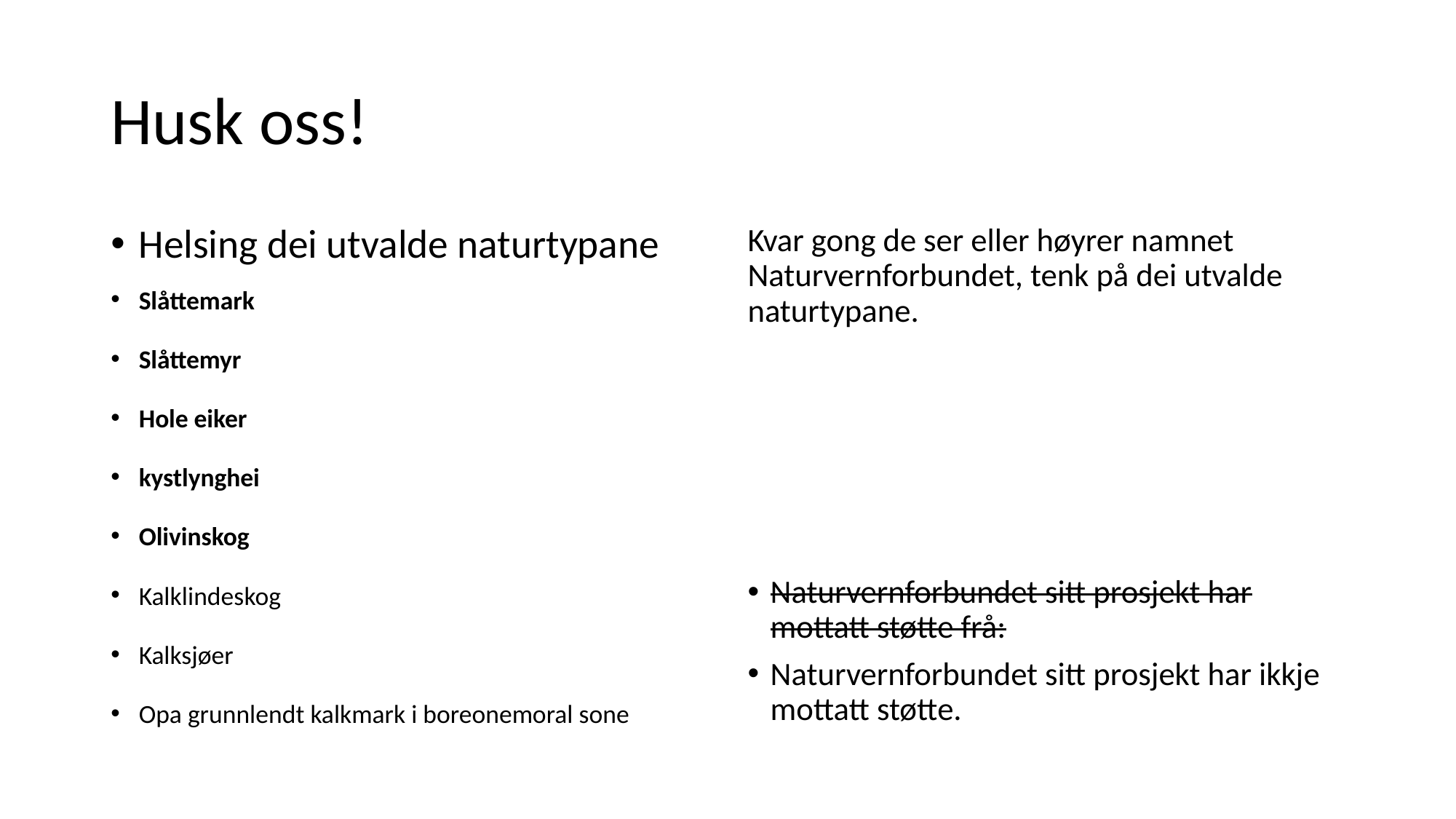

# Husk oss!
Helsing dei utvalde naturtypane
Slåttemark
Slåttemyr
Hole eiker
kystlynghei
Olivinskog
Kalklindeskog
Kalksjøer
Opa grunnlendt kalkmark i boreonemoral sone

Kvar gong de ser eller høyrer namnet Naturvernforbundet, tenk på dei utvalde naturtypane.

Naturvernforbundet sitt prosjekt har mottatt støtte frå:
Naturvernforbundet sitt prosjekt har ikkje mottatt støtte.